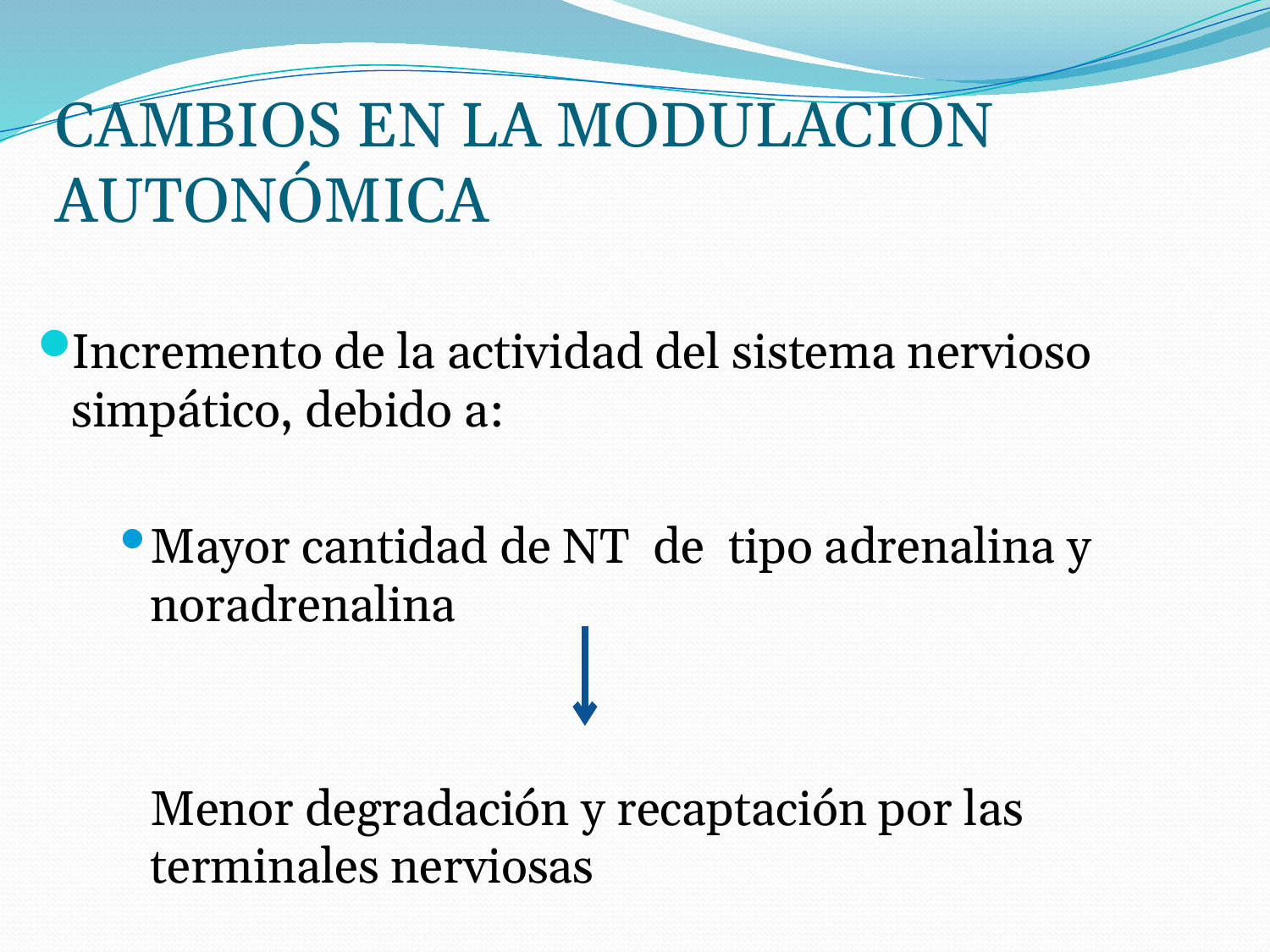

# CAMBIOS EN LA MODULACION AUTONÓMICA

Incremento de la actividad del sistema nervioso simpático, debido a:

Mayor cantidad de NT  de  tipo adrenalina y noradrenalina

 	Menor degradación y recaptación por las terminales nerviosas